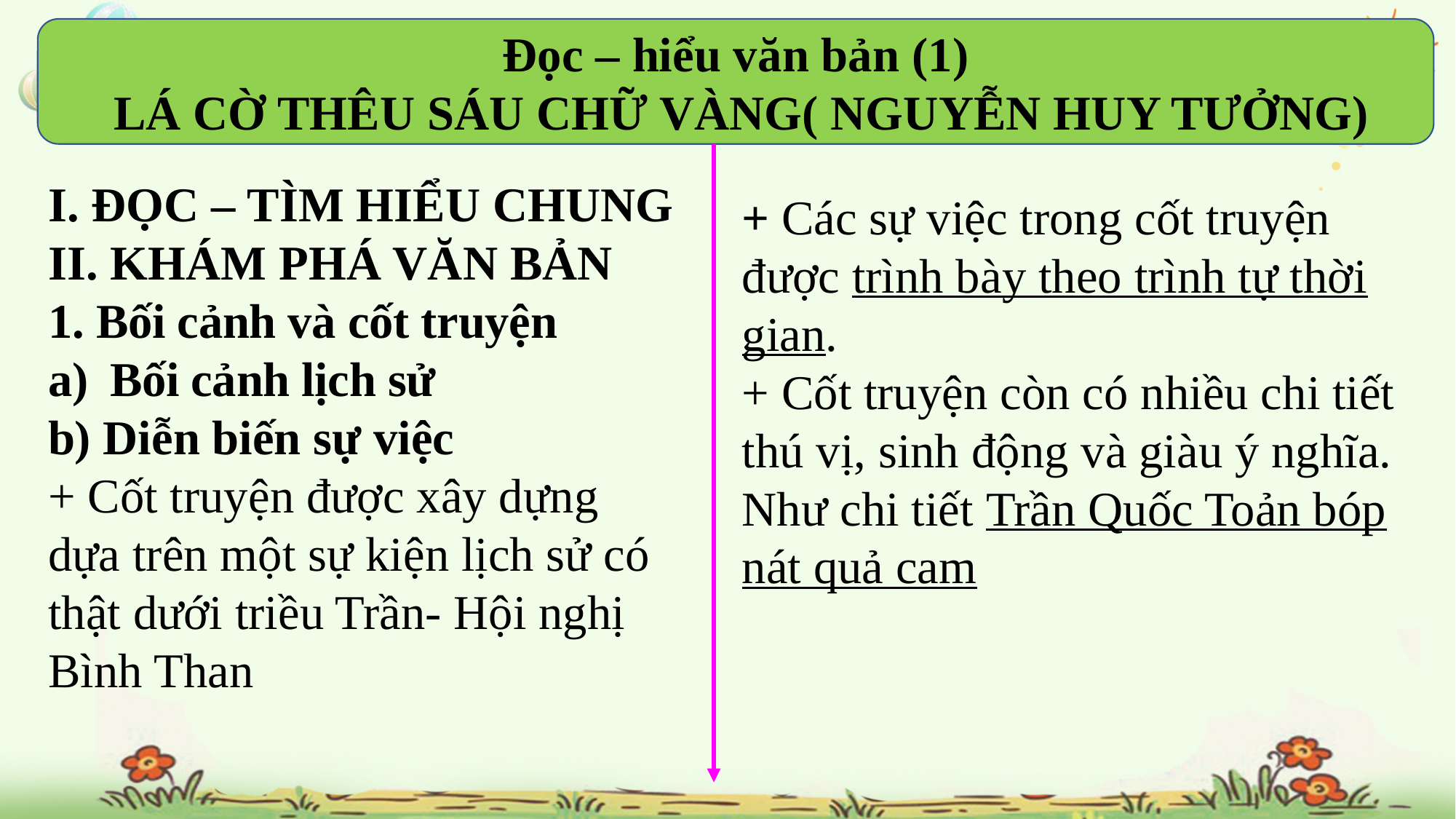

Đọc – hiểu văn bản (1)
 LÁ CỜ THÊU SÁU CHỮ VÀNG( NGUYỄN HUY TƯỞNG)
I. ĐỌC – TÌM HIỂU CHUNG
II. KHÁM PHÁ VĂN BẢN
1. Bối cảnh và cốt truyện
Bối cảnh lịch sử
b) Diễn biến sự việc
+ Cốt truyện được xây dựng dựa trên một sự kiện lịch sử có thật dưới triều Trần- Hội nghị Bình Than

+ Các sự việc trong cốt truyện được trình bày theo trình tự thời gian.
+ Cốt truyện còn có nhiều chi tiết thú vị, sinh động và giàu ý nghĩa. Như chi tiết Trần Quốc Toản bóp nát quả cam